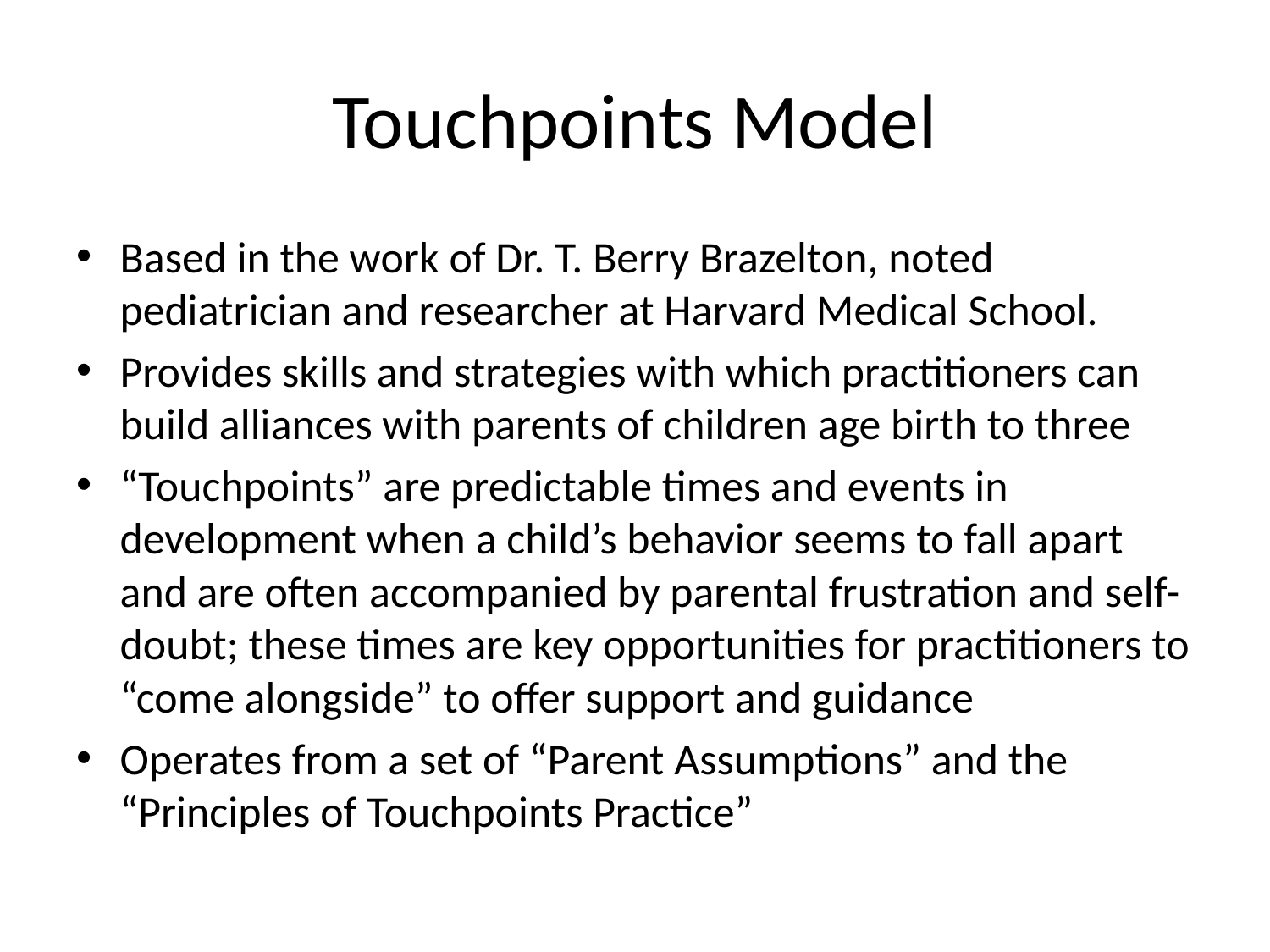

# Touchpoints Model
Based in the work of Dr. T. Berry Brazelton, noted pediatrician and researcher at Harvard Medical School.
Provides skills and strategies with which practitioners can build alliances with parents of children age birth to three
“Touchpoints” are predictable times and events in development when a child’s behavior seems to fall apart and are often accompanied by parental frustration and self-doubt; these times are key opportunities for practitioners to “come alongside” to offer support and guidance
Operates from a set of “Parent Assumptions” and the “Principles of Touchpoints Practice”